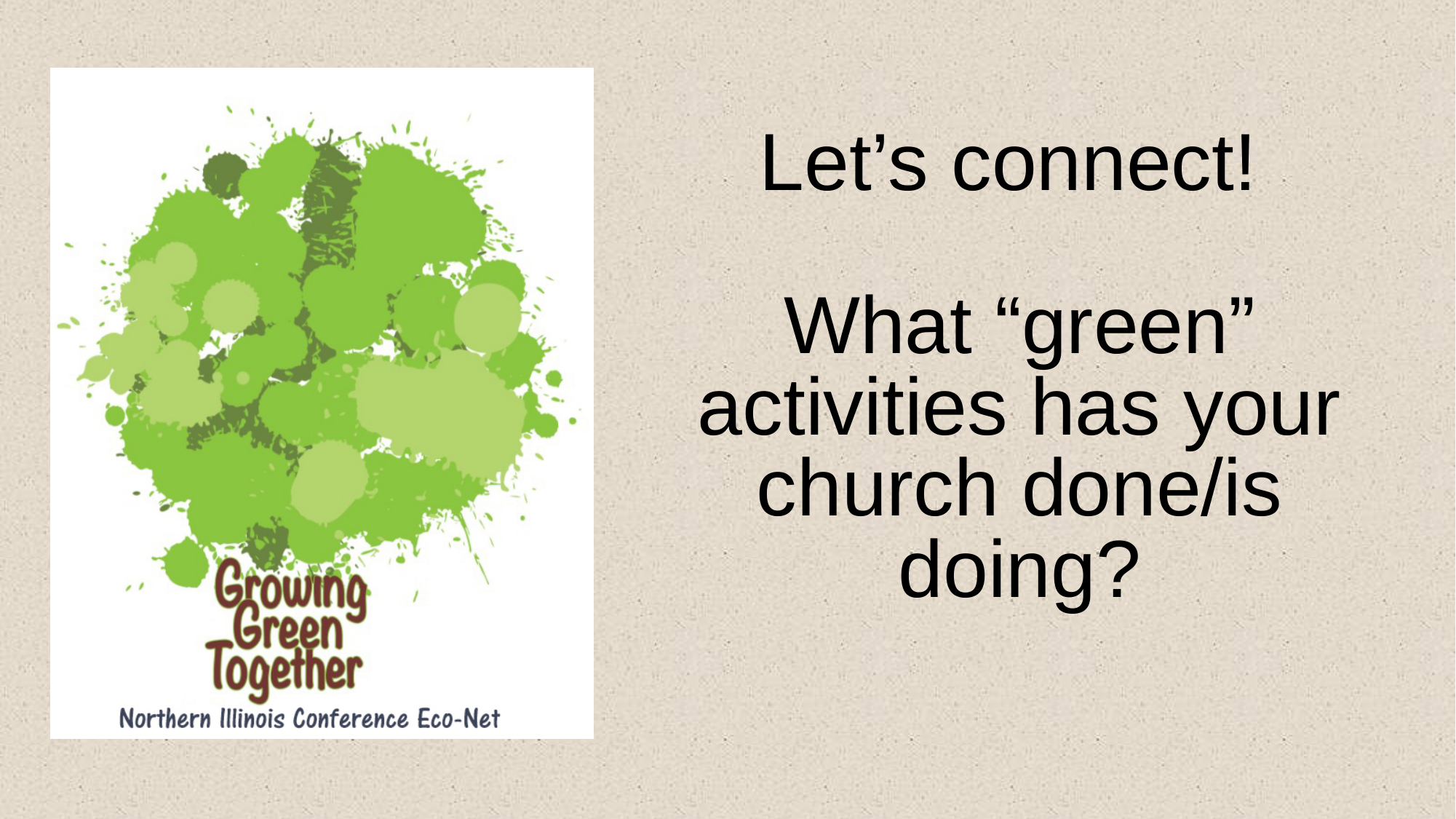

# Let’s connect! What “green” activities has your church done/is doing?